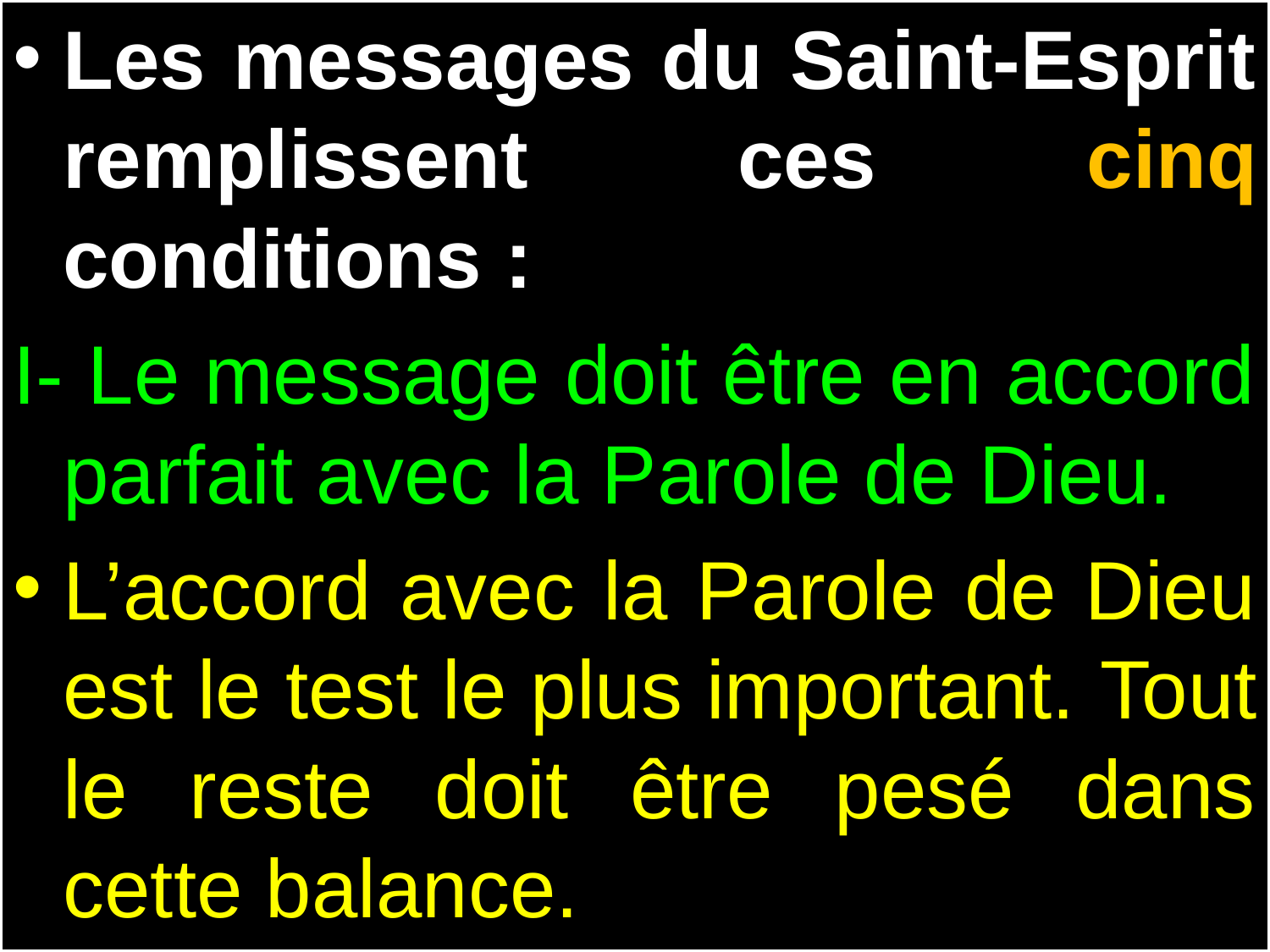

Les messages du Saint-Esprit remplissent ces cinq conditions :
I- Le message doit être en accord parfait avec la Parole de Dieu.
L’accord avec la Parole de Dieu est le test le plus important. Tout le reste doit être pesé dans cette balance.